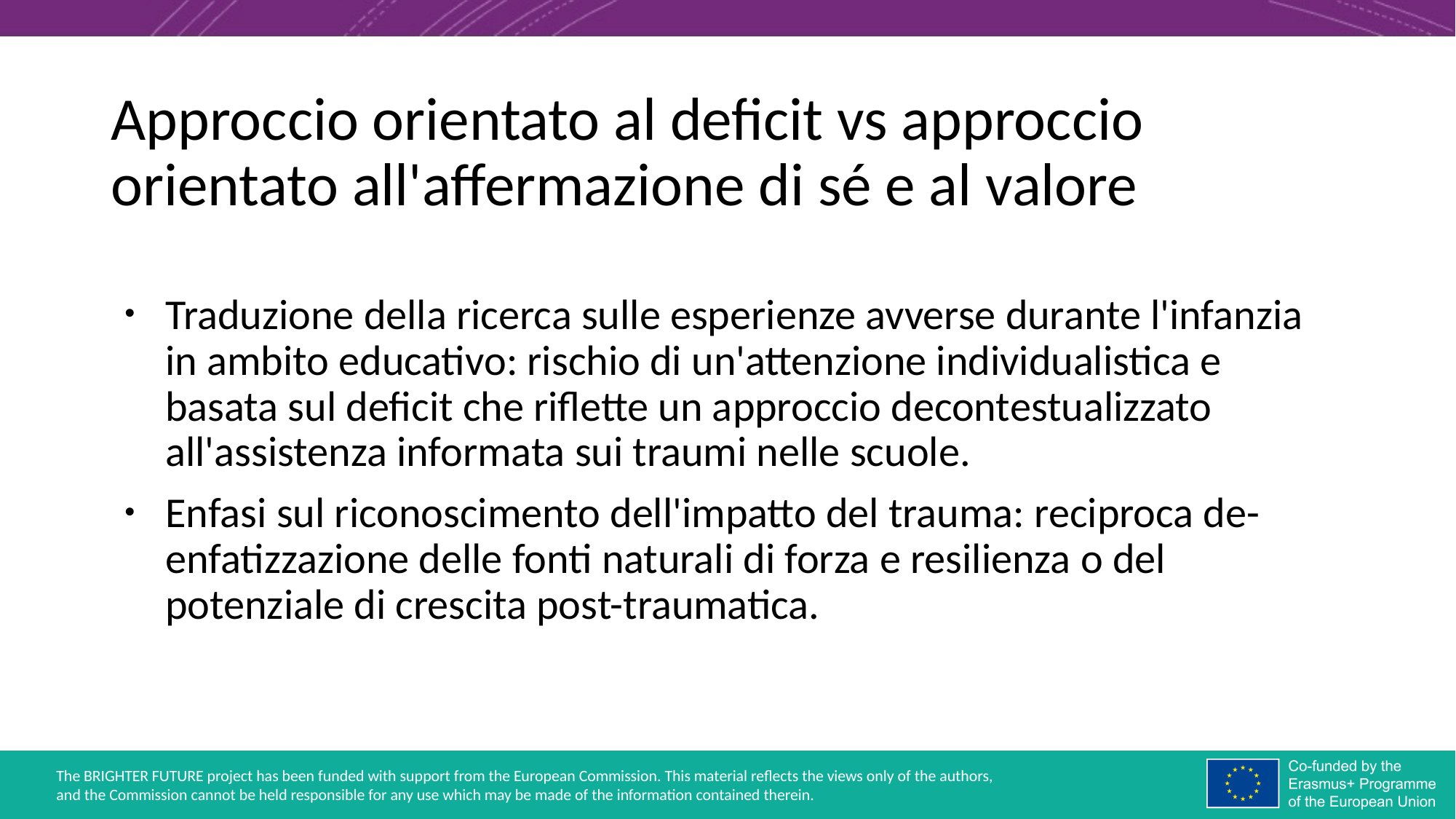

# Approccio orientato al deficit vs approccio orientato all'affermazione di sé e al valore
Traduzione della ricerca sulle esperienze avverse durante l'infanzia in ambito educativo: rischio di un'attenzione individualistica e basata sul deficit che riflette un approccio decontestualizzato all'assistenza informata sui traumi nelle scuole.
Enfasi sul riconoscimento dell'impatto del trauma: reciproca de-enfatizzazione delle fonti naturali di forza e resilienza o del potenziale di crescita post-traumatica.